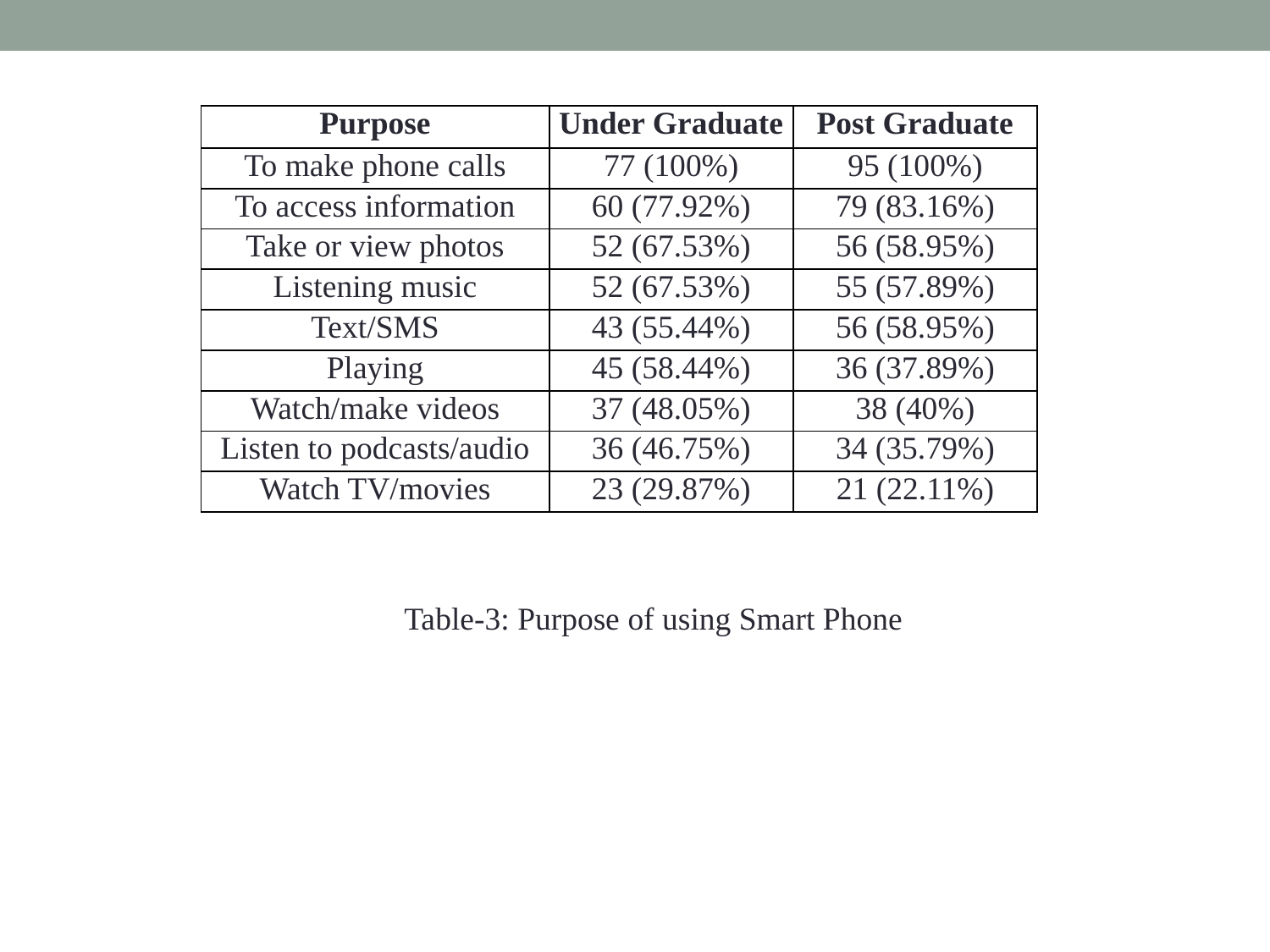

| Purpose | Under Graduate | Post Graduate |
| --- | --- | --- |
| To make phone calls | 77 (100%) | 95 (100%) |
| To access information | 60 (77.92%) | 79 (83.16%) |
| Take or view photos | 52 (67.53%) | 56 (58.95%) |
| Listening music | 52 (67.53%) | 55 (57.89%) |
| Text/SMS | 43 (55.44%) | 56 (58.95%) |
| Playing | 45 (58.44%) | 36 (37.89%) |
| Watch/make videos | 37 (48.05%) | 38 (40%) |
| Listen to podcasts/audio | 36 (46.75%) | 34 (35.79%) |
| Watch TV/movies | 23 (29.87%) | 21 (22.11%) |
Table-3: Purpose of using Smart Phone